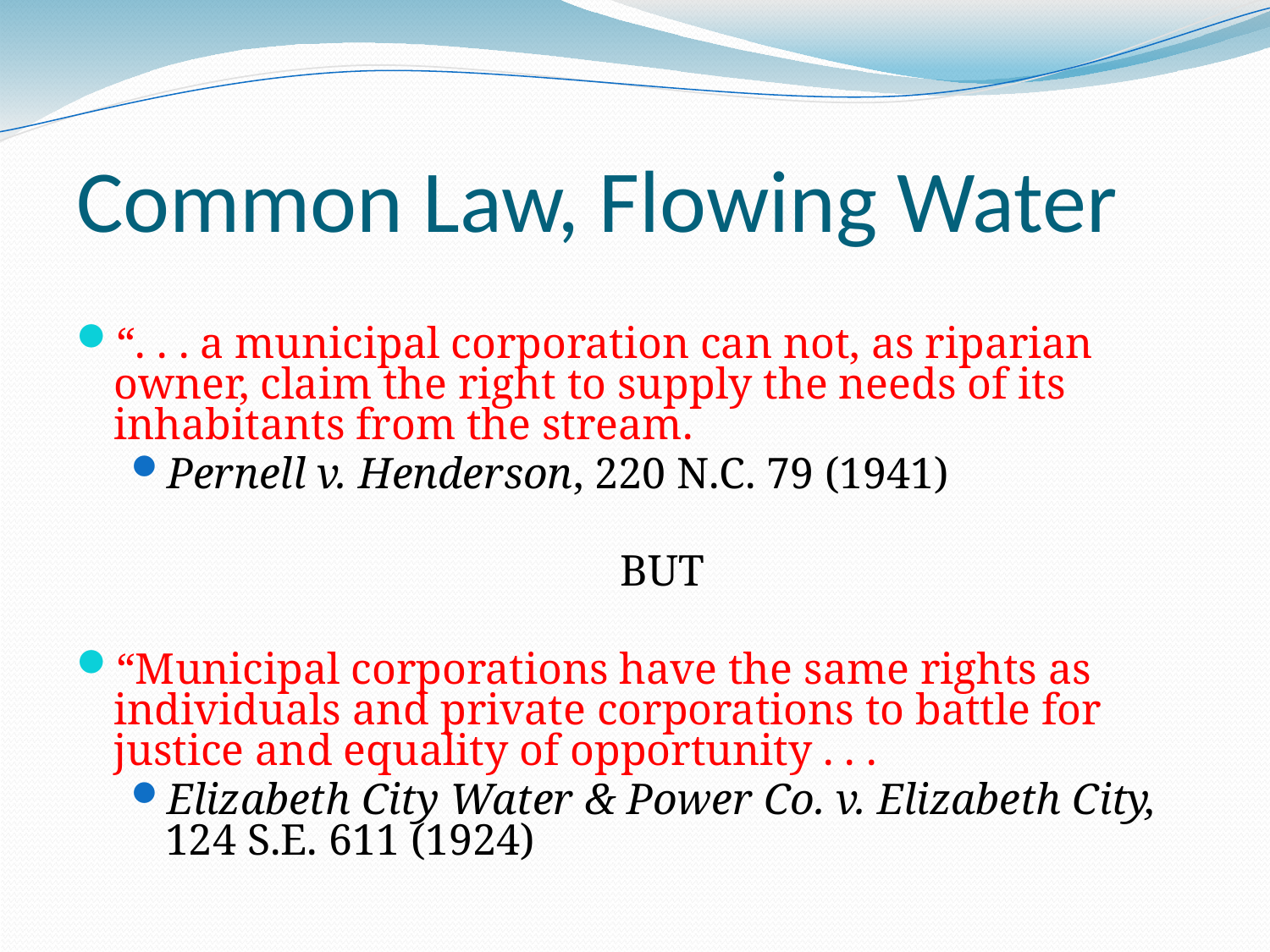

Common Law, Flowing Water

“. . . a municipal corporation can not, as riparian owner, claim the right to supply the needs of its inhabitants from the stream.
Pernell v. Henderson, 220 N.C. 79 (1941)

BUT

“Municipal corporations have the same rights as individuals and private corporations to battle for justice and equality of opportunity . . .
Elizabeth City Water & Power Co. v. Elizabeth City, 124 S.E. 611 (1924)